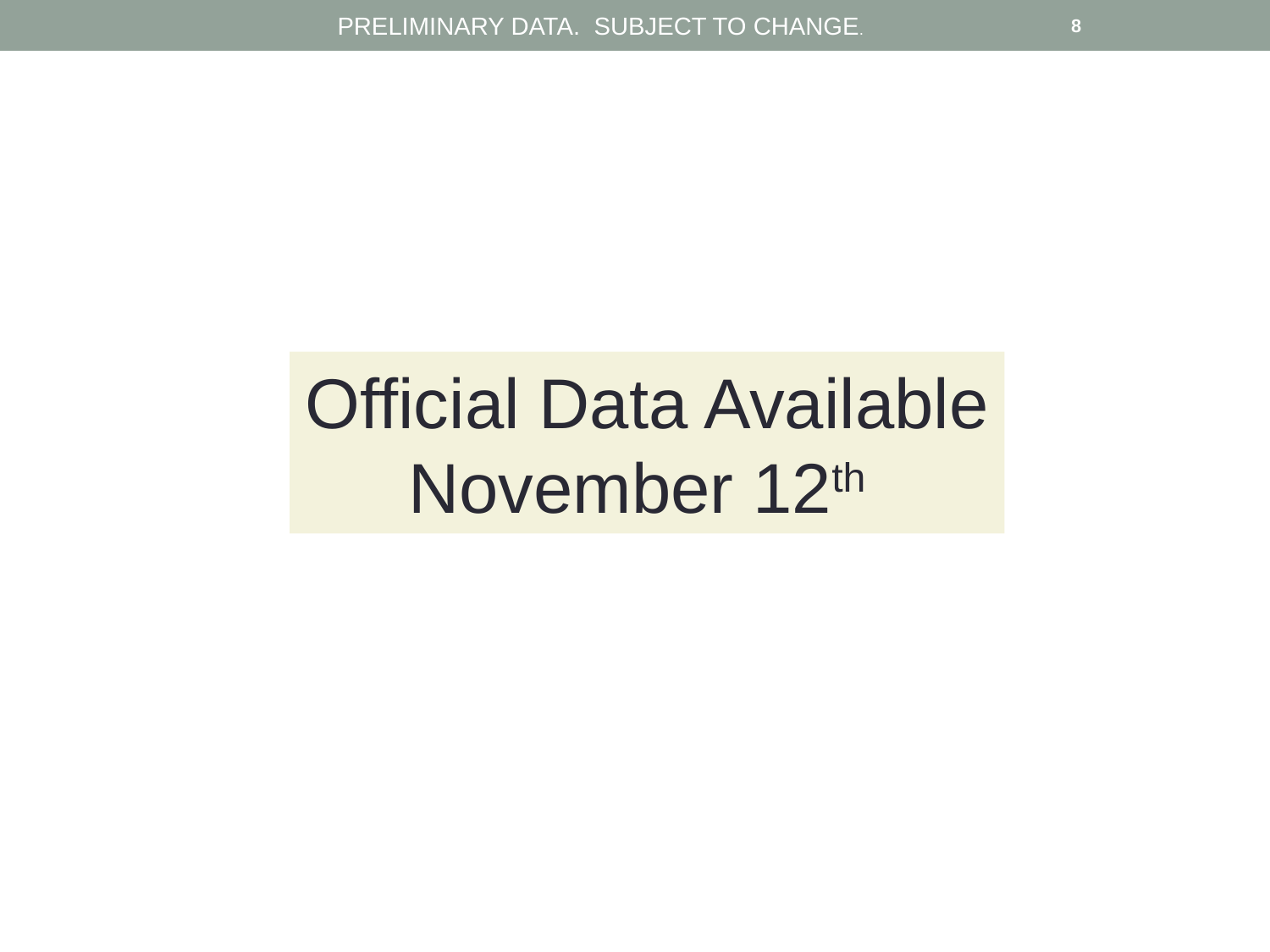

PRELIMINARY DATA.  SUBJECT TO CHANGE.
8
Official Data Available November 12th